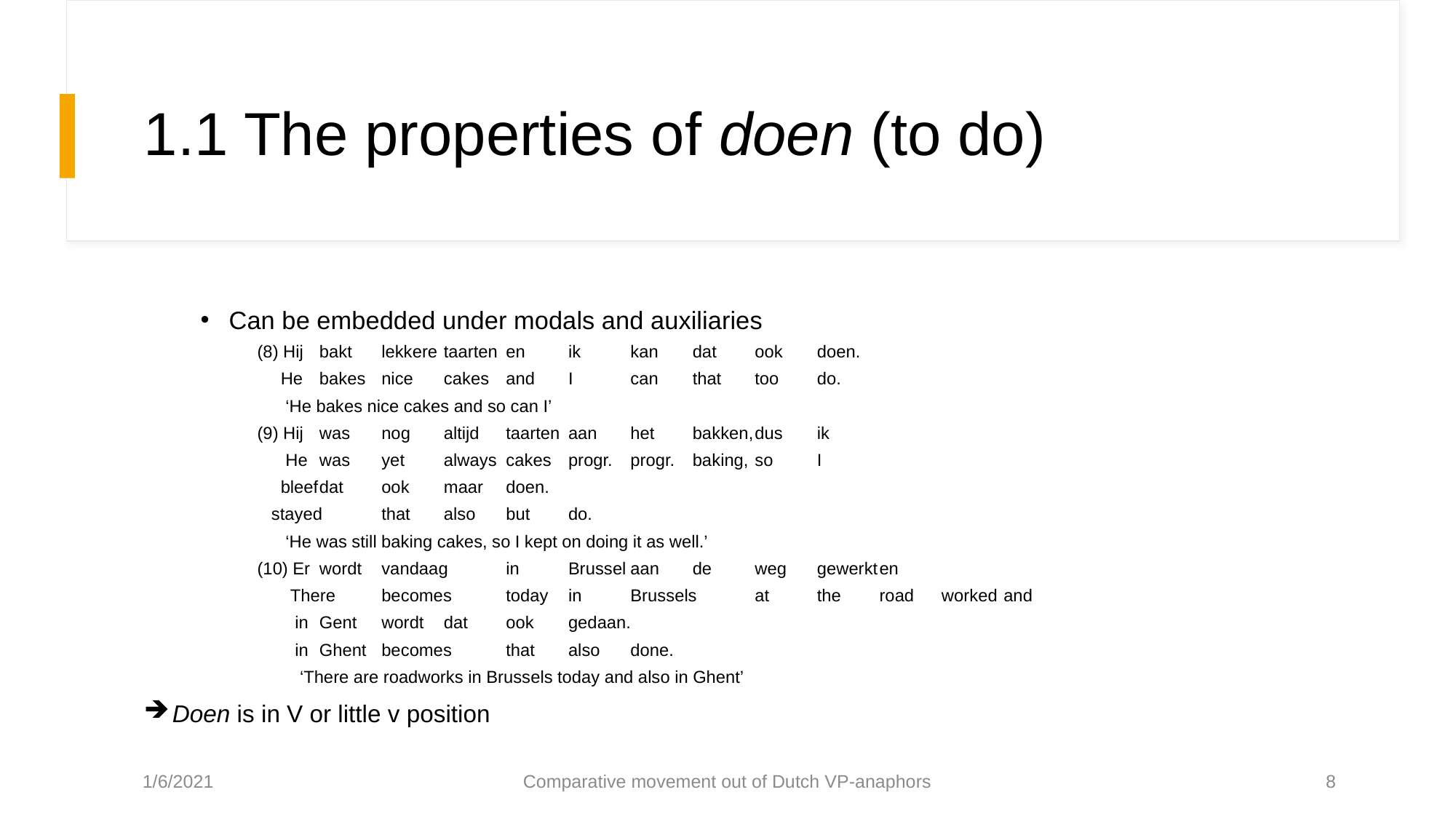

# 1.1 The properties of doen (to do)
Can be embedded under modals and auxiliaries
(8) Hij	bakt	lekkere	taarten	en	ik	kan	dat	ook	doen.
     He	bakes	nice	cakes	and	I	can	that	too	do.
      ‘He bakes nice cakes and so can I’
(9) Hij	was	nog	altijd	taarten	aan	het	bakken,	dus	ik
      He	was	yet	always	cakes	progr.	progr.	baking,	so	I
     bleef	dat	ook	maar	doen.
   stayed	that	also	but	do.
      ‘He was still baking cakes, so I kept on doing it as well.’
(10) Er	wordt	vandaag	in	Brussel	aan	de	weg	gewerkt	en
       There	becomes	today	in	Brussels	at	the	road	worked	and
        in	Gent	wordt	dat	ook	gedaan.
        in	Ghent	becomes	that	also	done.
         ‘There are roadworks in Brussels today and also in Ghent’
Doen is in V or little v position
1/6/2021
Comparative movement out of Dutch VP-anaphors
8